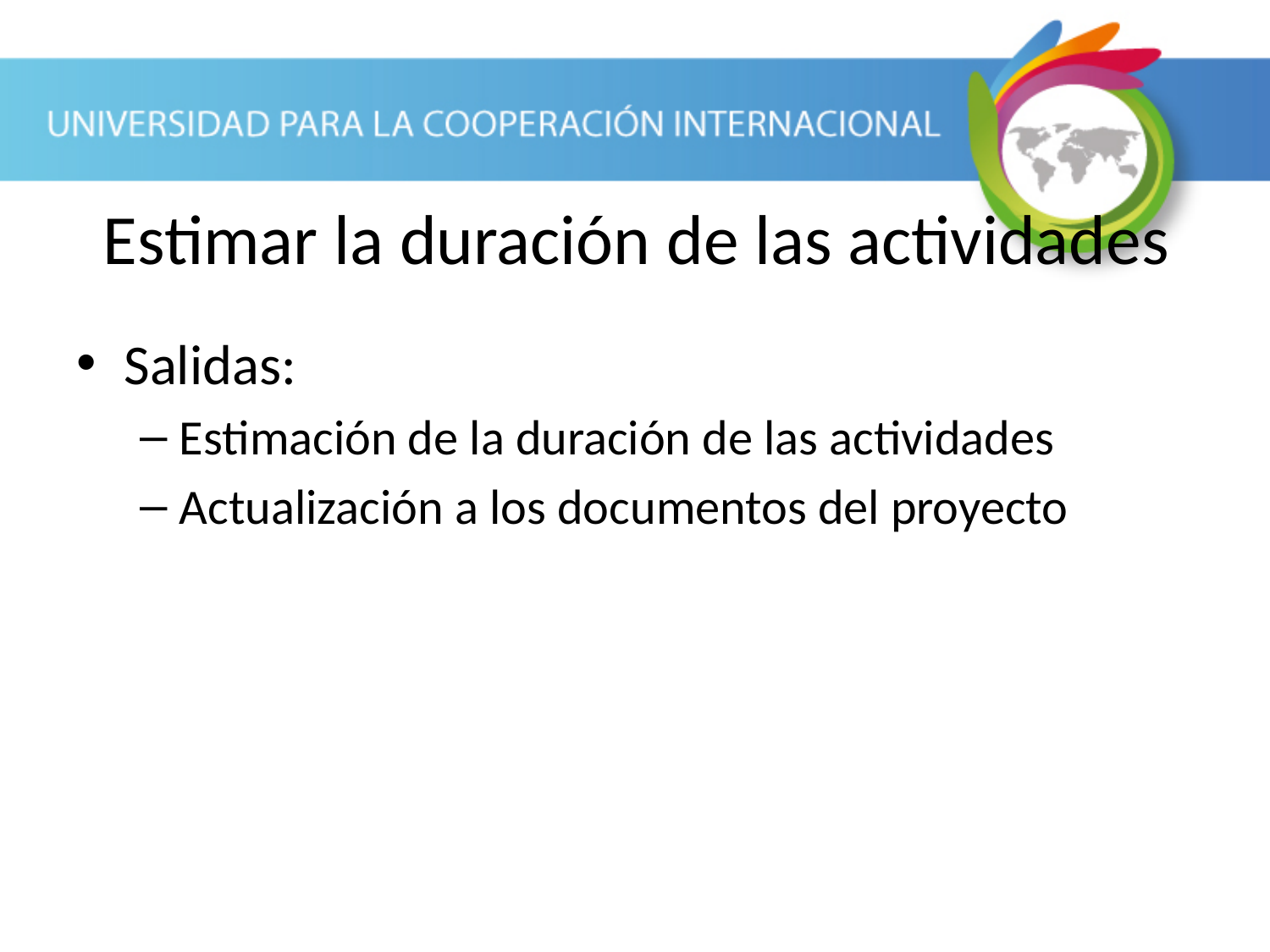

# Estimar la duración de las actividades
Salidas:
Estimación de la duración de las actividades
Actualización a los documentos del proyecto